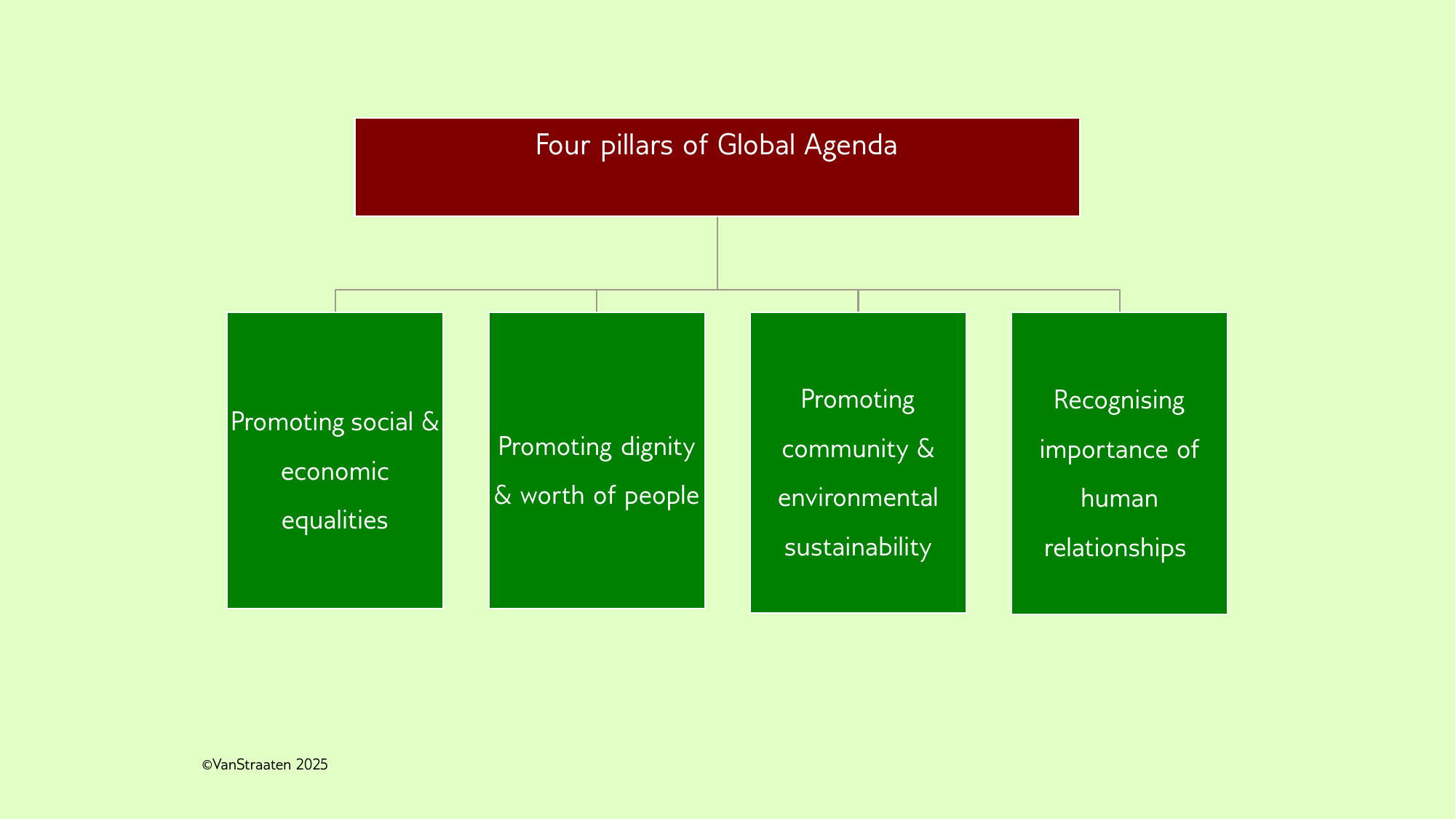

Four pillars of Global Agenda

Promoting social & economic equalities

Promoting dignity & worth of people

Promoting community & environmental sustainability

Recognising importance of human relationships
# SOURCE: IASSW, ICSW & IFSW (2020)

©VanStraaten 2025